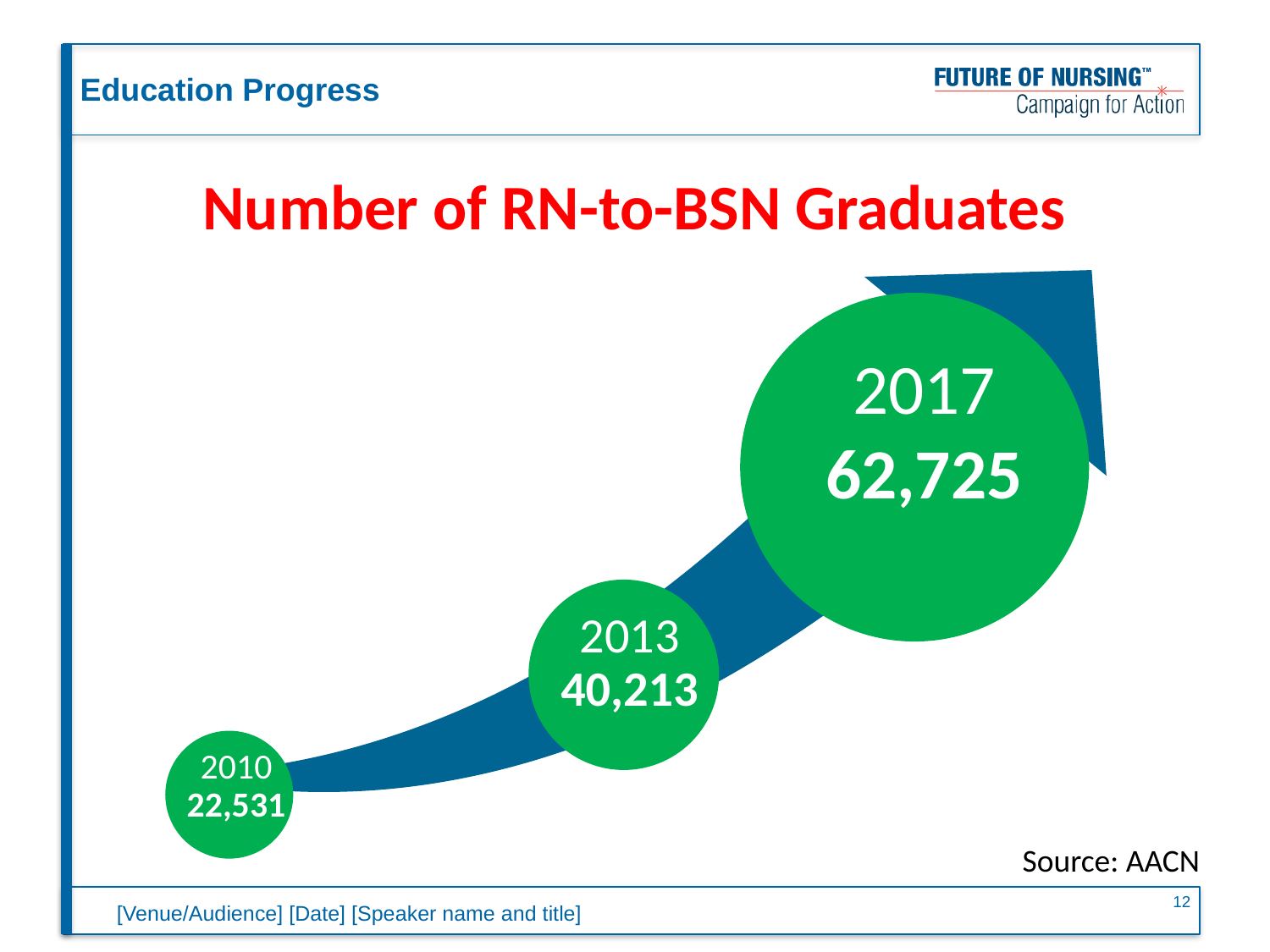

Education Progress
# P
Number of RN-to-BSN Graduates
2010
22,531
2015
56,059
2013
40,213
2017
62,725
Source: AACN
12